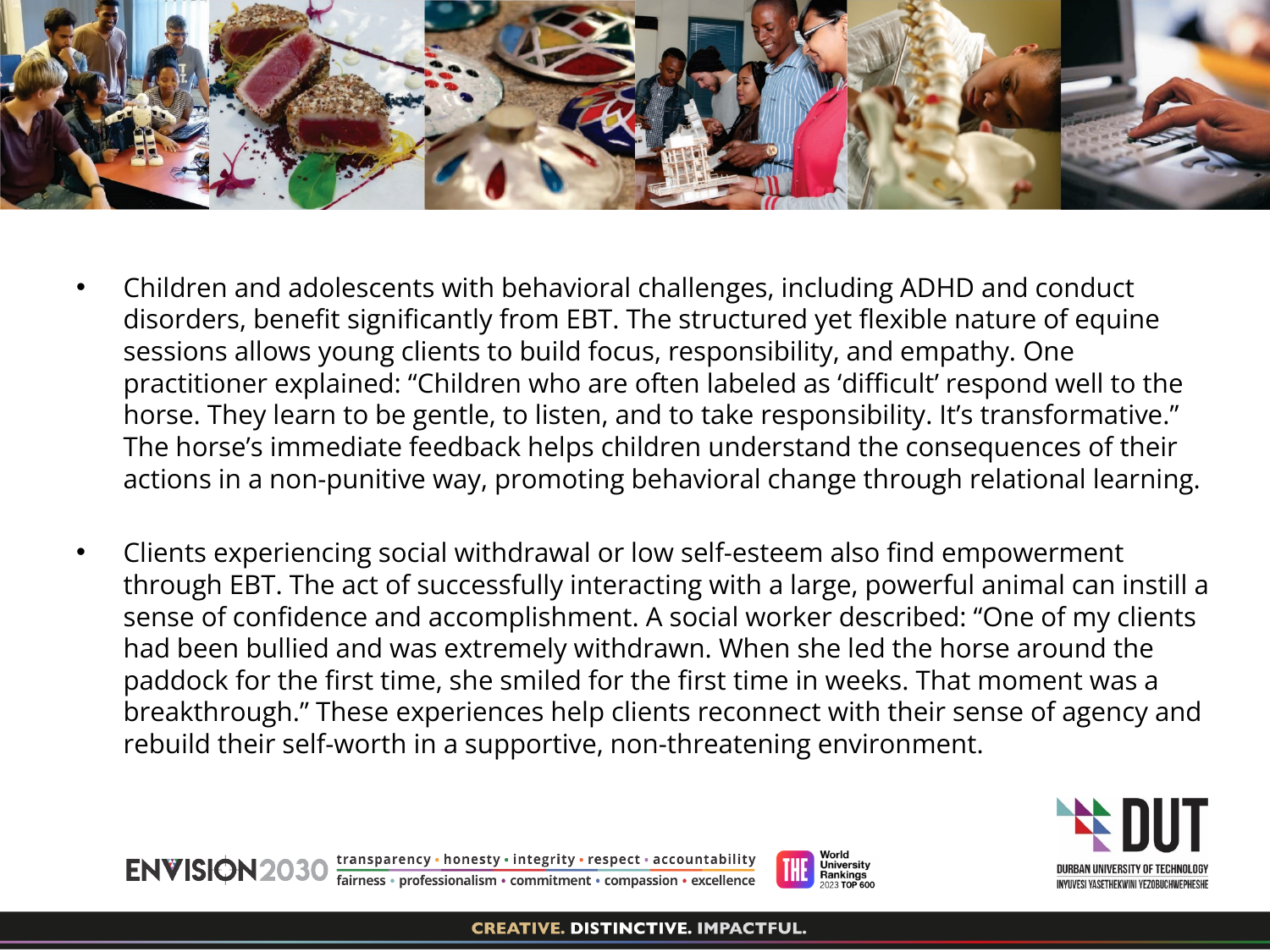

Children and adolescents with behavioral challenges, including ADHD and conduct disorders, benefit significantly from EBT. The structured yet flexible nature of equine sessions allows young clients to build focus, responsibility, and empathy. One practitioner explained: “Children who are often labeled as ‘difficult’ respond well to the horse. They learn to be gentle, to listen, and to take responsibility. It’s transformative.” The horse’s immediate feedback helps children understand the consequences of their actions in a non-punitive way, promoting behavioral change through relational learning.

Clients experiencing social withdrawal or low self-esteem also find empowerment through EBT. The act of successfully interacting with a large, powerful animal can instill a sense of confidence and accomplishment. A social worker described: “One of my clients had been bullied and was extremely withdrawn. When she led the horse around the paddock for the first time, she smiled for the first time in weeks. That moment was a breakthrough.” These experiences help clients reconnect with their sense of agency and rebuild their self-worth in a supportive, non-threatening environment.